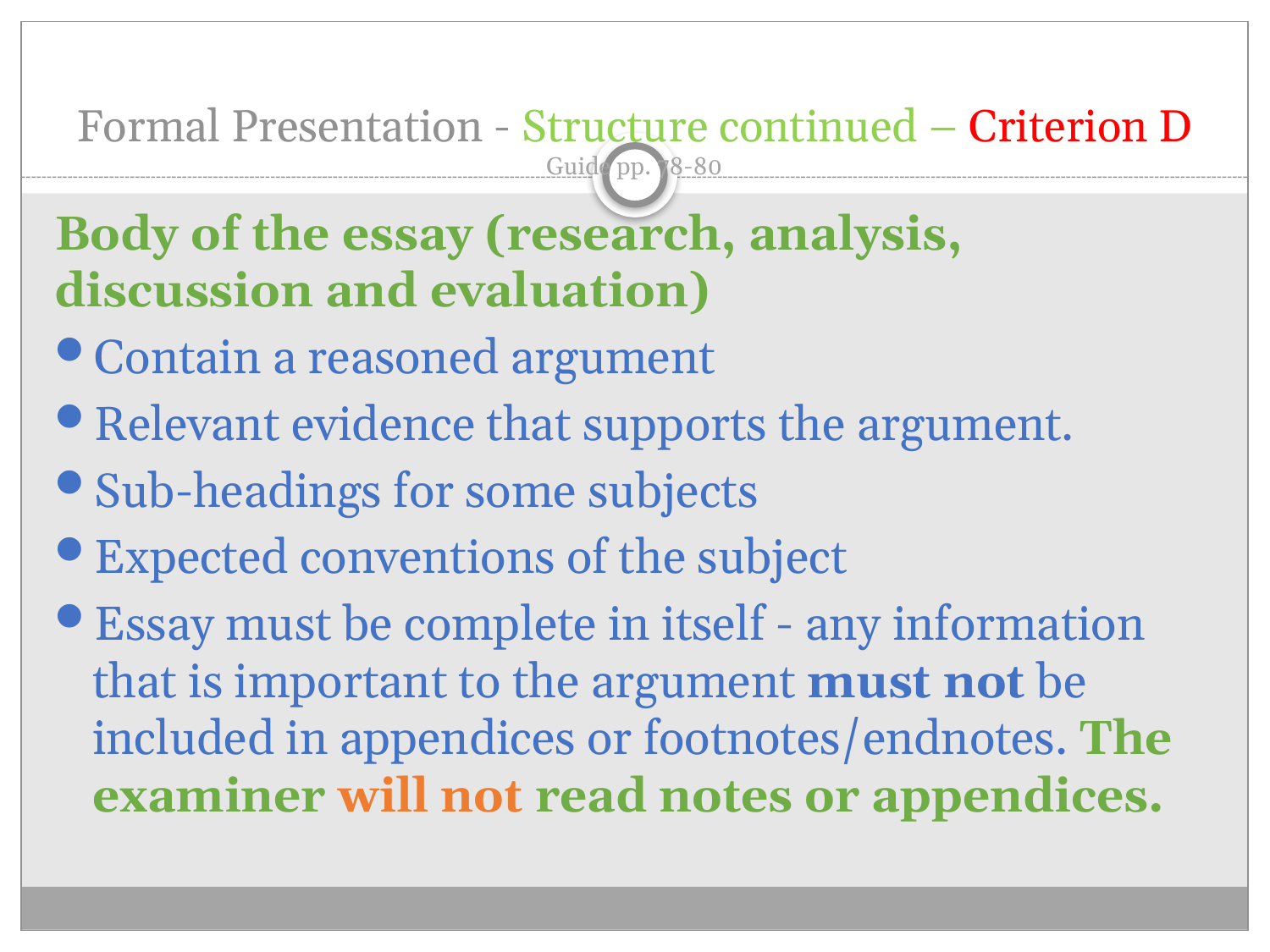

# Formal Presentation - Structure continued – Criterion D Guide pp. 78-80
Body of the essay (research, analysis, discussion and evaluation)
Contain a reasoned argument
Relevant evidence that supports the argument.
Sub-headings for some subjects
Expected conventions of the subject
Essay must be complete in itself - any information that is important to the argument must not be included in appendices or footnotes/endnotes. The examiner will not read notes or appendices.